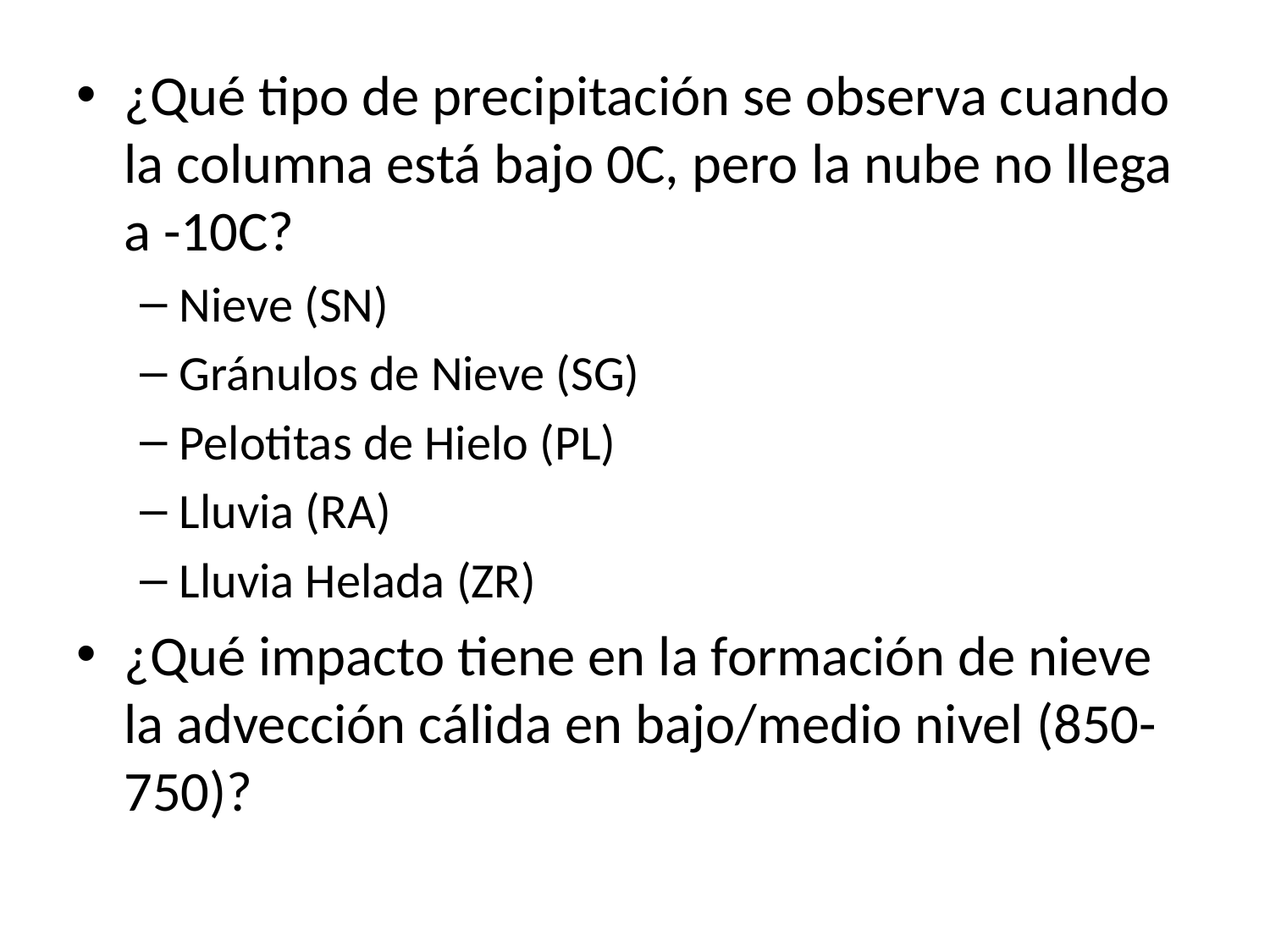

¿Qué tipo de precipitación se observa cuando la columna está bajo 0C, pero la nube no llega a -10C?
Nieve (SN)
Gránulos de Nieve (SG)
Pelotitas de Hielo (PL)
Lluvia (RA)
Lluvia Helada (ZR)
¿Qué impacto tiene en la formación de nieve la advección cálida en bajo/medio nivel (850-750)?